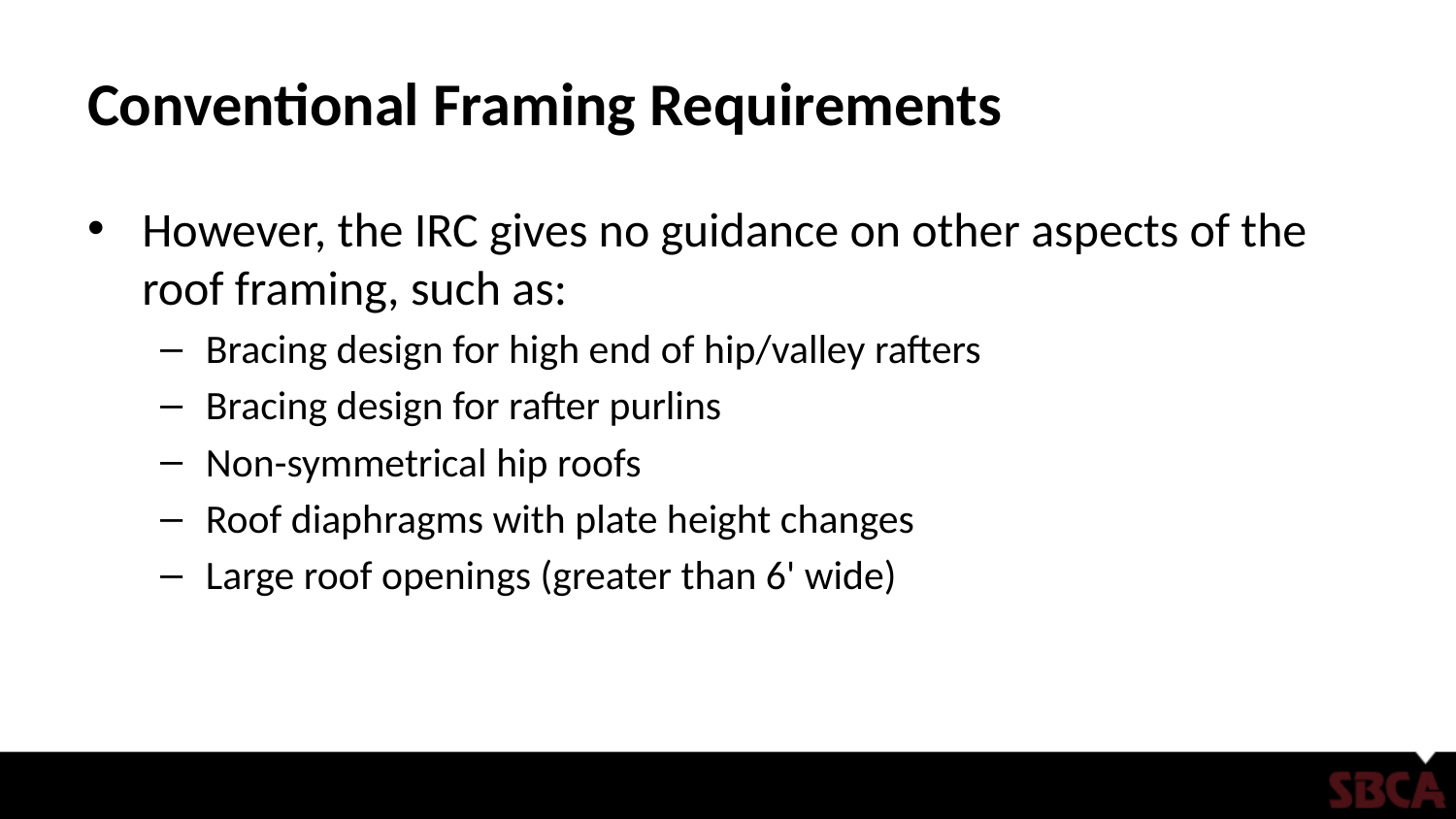

# Conventional Framing Requirements
However, the IRC gives no guidance on other aspects of the roof framing, such as:
Bracing design for high end of hip/valley rafters
Bracing design for rafter purlins
Non-symmetrical hip roofs
Roof diaphragms with plate height changes
Large roof openings (greater than 6' wide)